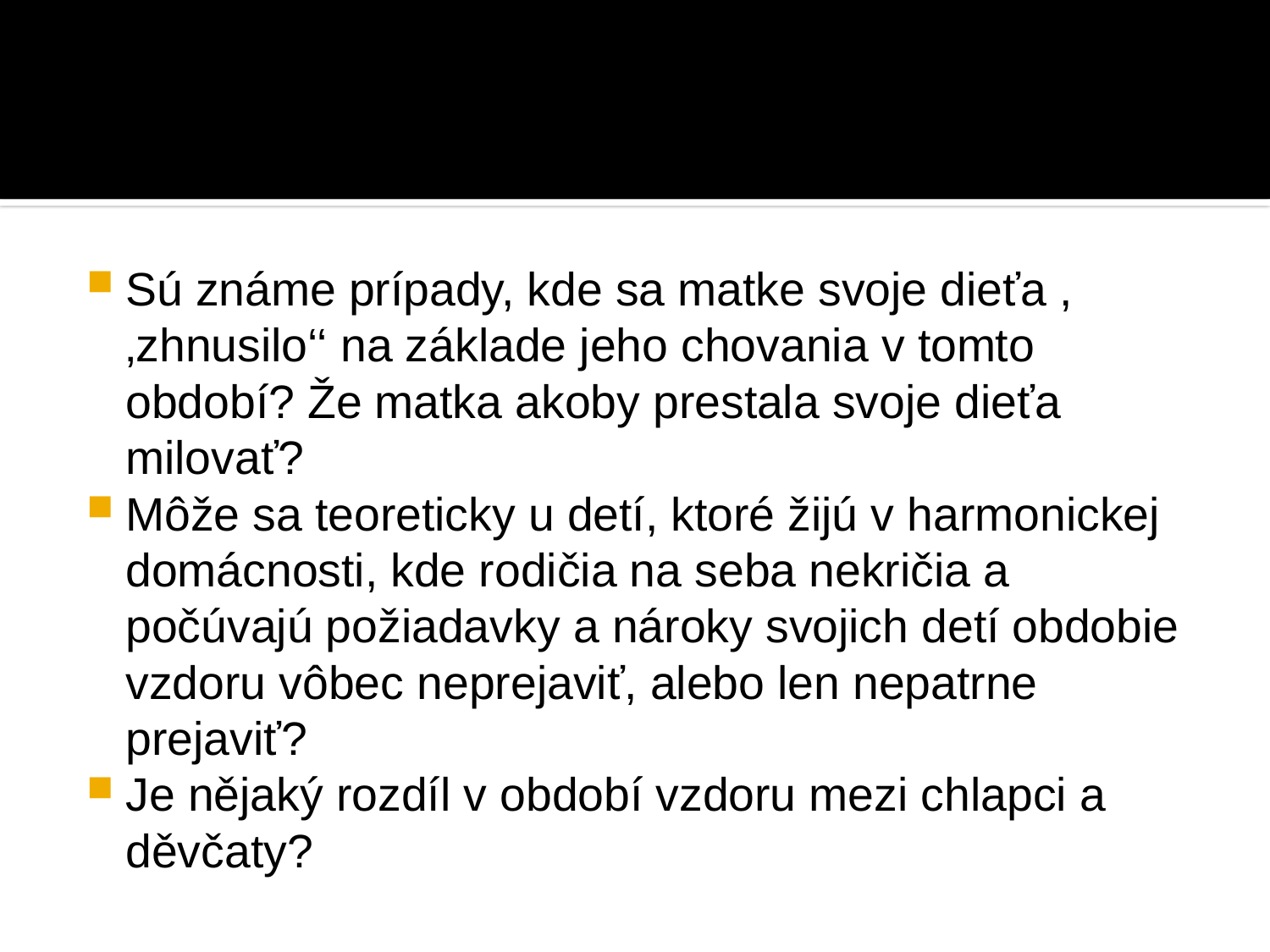

#
Sú známe prípady, kde sa matke svoje dieťa ,‚zhnusilo‘‘ na základe jeho chovania v tomto období? Že matka akoby prestala svoje dieťa milovať?
Môže sa teoreticky u detí, ktoré žijú v harmonickej domácnosti, kde rodičia na seba nekričia a počúvajú požiadavky a nároky svojich detí obdobie vzdoru vôbec neprejaviť, alebo len nepatrne prejaviť?
Je nějaký rozdíl v období vzdoru mezi chlapci a děvčaty?